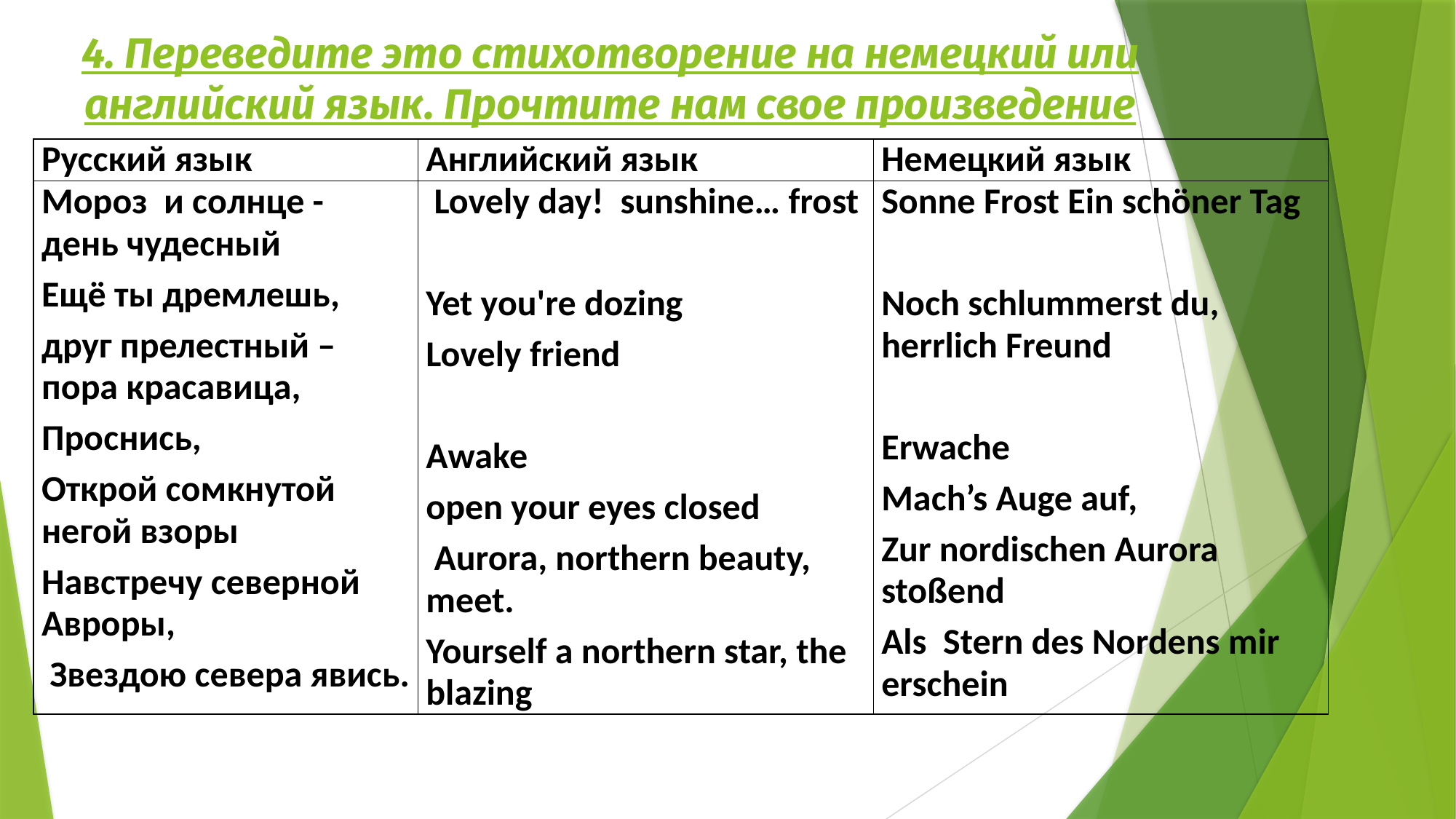

# 4. Переведите это стихотворение на немецкий или английский язык. Прочтите нам свое произведение
| Русский язык | Английский язык | Немецкий язык |
| --- | --- | --- |
| Мороз и солнце - день чудесный Ещё ты дремлешь, друг прелестный –пора красавица, Проснись, Открой сомкнутой негой взоры Навстречу северной Авроры,  Звездою севера явись. | Lovely day! sunshine… frost Yet you're dozing Lovely friend Awake open your eyes closed  Aurora, northern beauty, meet. Yourself a northern star, the blazing | Sonne Frost Ein schöner Tag Noch schlummerst du, herrlich Freund Erwache Mach’s Auge auf, Zur nordischen Aurora stoßend Als Stern des Nordens mir erschein |